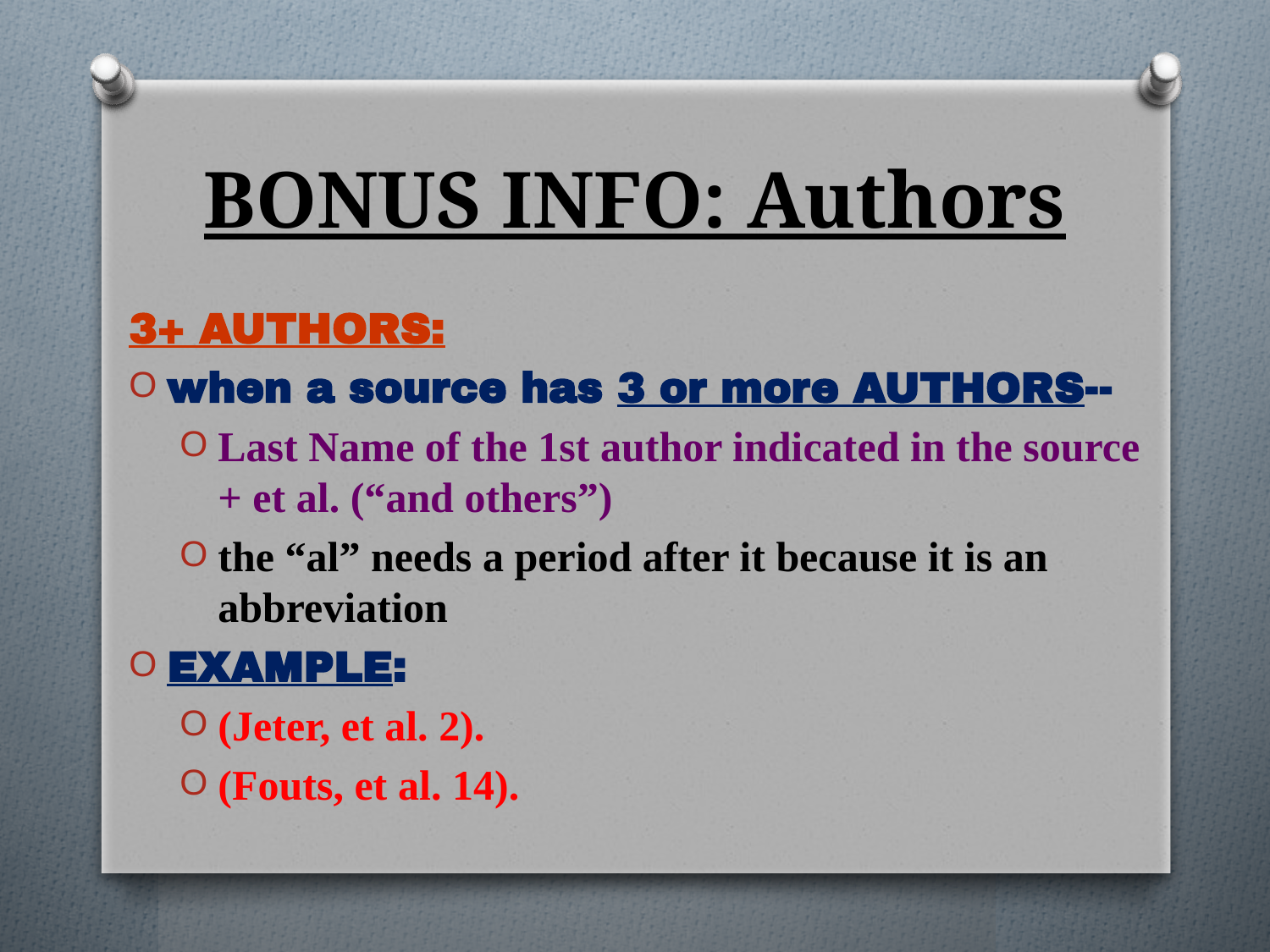

# BONUS INFO: Authors
3+ AUTHORS:
when a source has 3 or more AUTHORS--
Last Name of the 1st author indicated in the source + et al. (“and others”)
the “al” needs a period after it because it is an abbreviation
EXAMPLE:
(Jeter, et al. 2).
(Fouts, et al. 14).